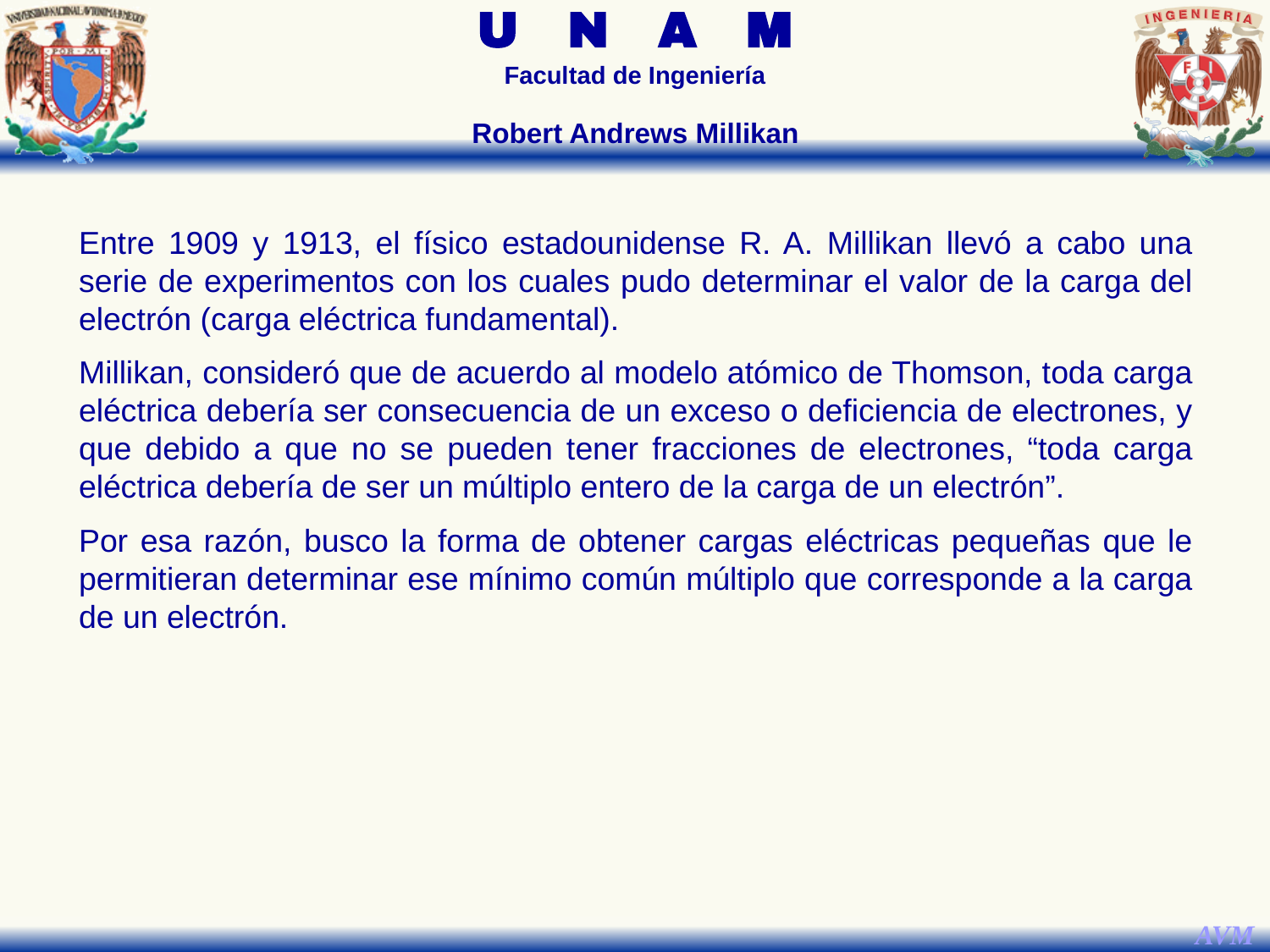

Robert Andrews Millikan
Entre 1909 y 1913, el físico estadounidense R. A. Millikan llevó a cabo una serie de experimentos con los cuales pudo determinar el valor de la carga del electrón (carga eléctrica fundamental).
Millikan, consideró que de acuerdo al modelo atómico de Thomson, toda carga eléctrica debería ser consecuencia de un exceso o deficiencia de electrones, y que debido a que no se pueden tener fracciones de electrones, “toda carga eléctrica debería de ser un múltiplo entero de la carga de un electrón”.
Por esa razón, busco la forma de obtener cargas eléctricas pequeñas que le permitieran determinar ese mínimo común múltiplo que corresponde a la carga de un electrón.